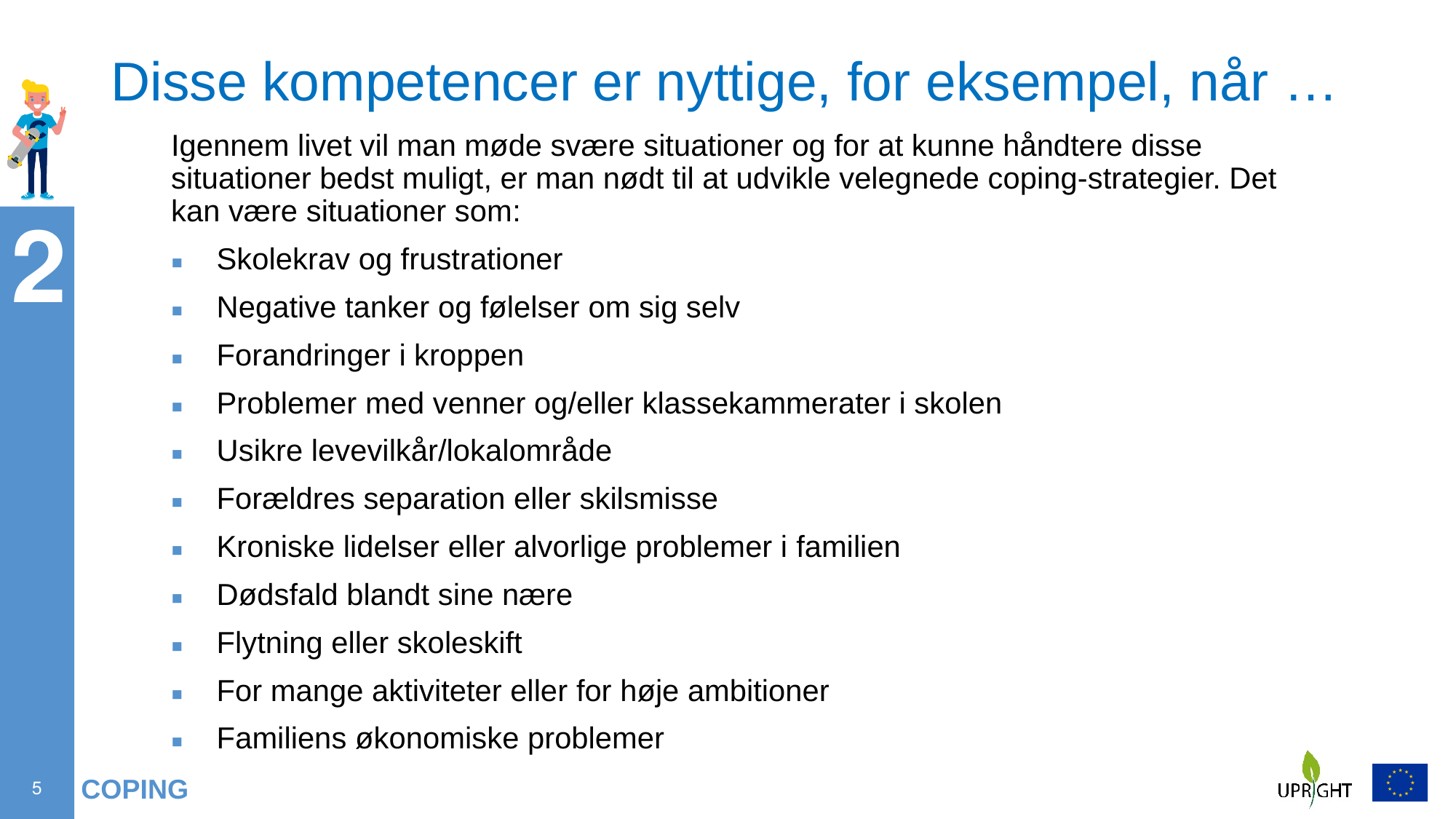

# Disse kompetencer er nyttige, for eksempel, når …
Igennem livet vil man møde svære situationer og for at kunne håndtere disse situationer bedst muligt, er man nødt til at udvikle velegnede coping-strategier. Det kan være situationer som:
Skolekrav og frustrationer
Negative tanker og følelser om sig selv
Forandringer i kroppen
Problemer med venner og/eller klassekammerater i skolen
Usikre levevilkår/lokalområde
Forældres separation eller skilsmisse
Kroniske lidelser eller alvorlige problemer i familien
Dødsfald blandt sine nære
Flytning eller skoleskift
For mange aktiviteter eller for høje ambitioner
Familiens økonomiske problemer